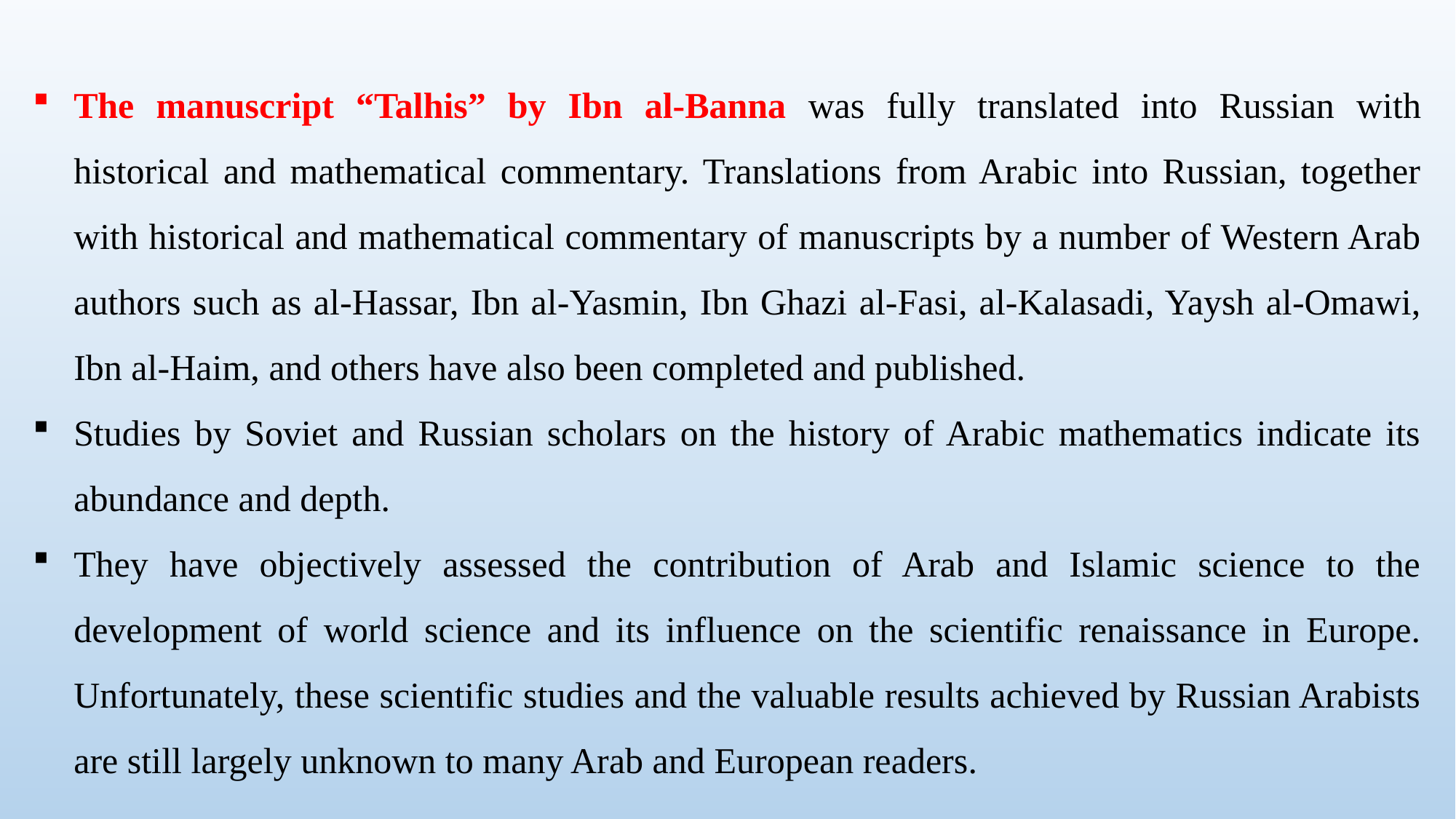

The manuscript “Talhis” by Ibn al-Banna was fully translated into Russian with historical and mathematical commentary. Translations from Arabic into Russian, together with historical and mathematical commentary of manuscripts by a number of Western Arab authors such as al-Hassar, Ibn al-Yasmin, Ibn Ghazi al-Fasi, al-Kalasadi, Yaysh al-Omawi, Ibn al-Haim, and others have also been completed and published.
Studies by Soviet and Russian scholars on the history of Arabic mathematics indicate its abundance and depth.
They have objectively assessed the contribution of Arab and Islamic science to the development of world science and its influence on the scientific renaissance in Europe. Unfortunately, these scientific studies and the valuable results achieved by Russian Arabists are still largely unknown to many Arab and European readers.